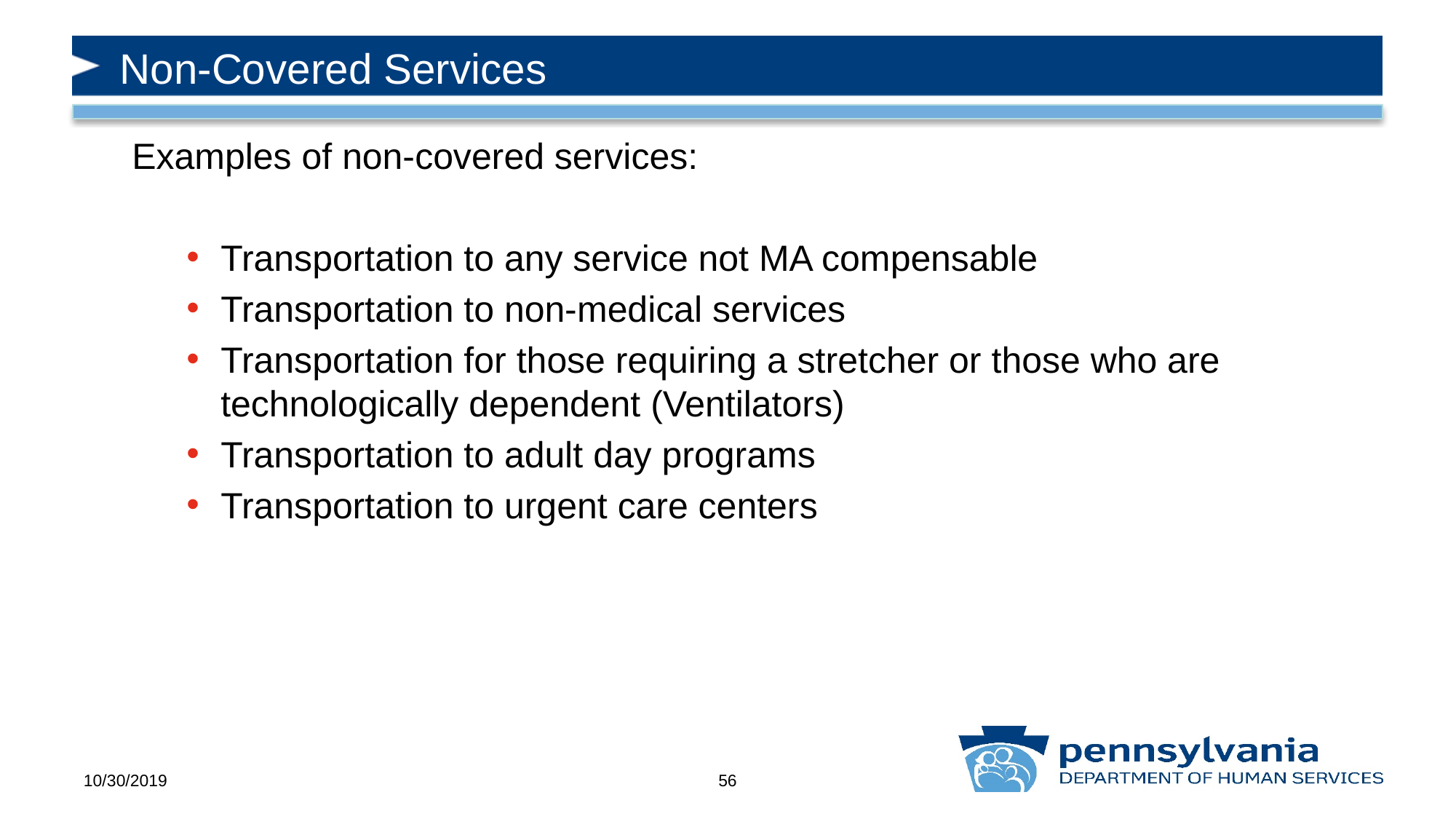

# Non-Covered Services
Examples of non-covered services:

Transportation to any service not MA compensable
Transportation to non-medical services
Transportation for those requiring a stretcher or those who are technologically dependent (Ventilators)
Transportation to adult day programs
Transportation to urgent care centers

10/30/2019
56